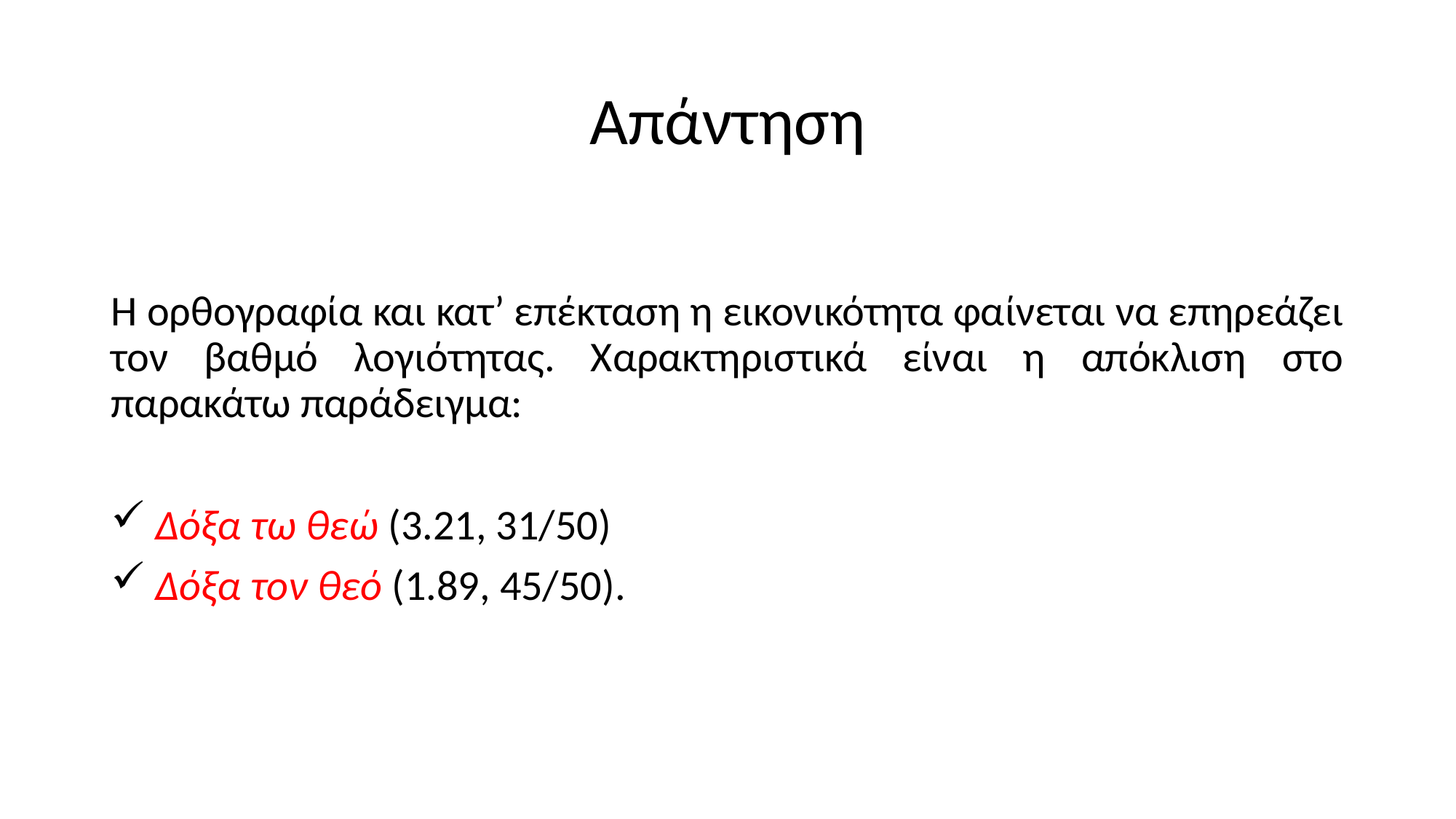

# Απάντηση

Η ορθογραφία και κατ’ επέκταση η εικονικότητα φαίνεται να επηρεάζει τον βαθμό λογιότητας. Χαρακτηριστικά είναι η απόκλιση στο παρακάτω παράδειγμα:

 Δόξα τω θεώ (3.21, 31/50)
 Δόξα τον θεό (1.89, 45/50).